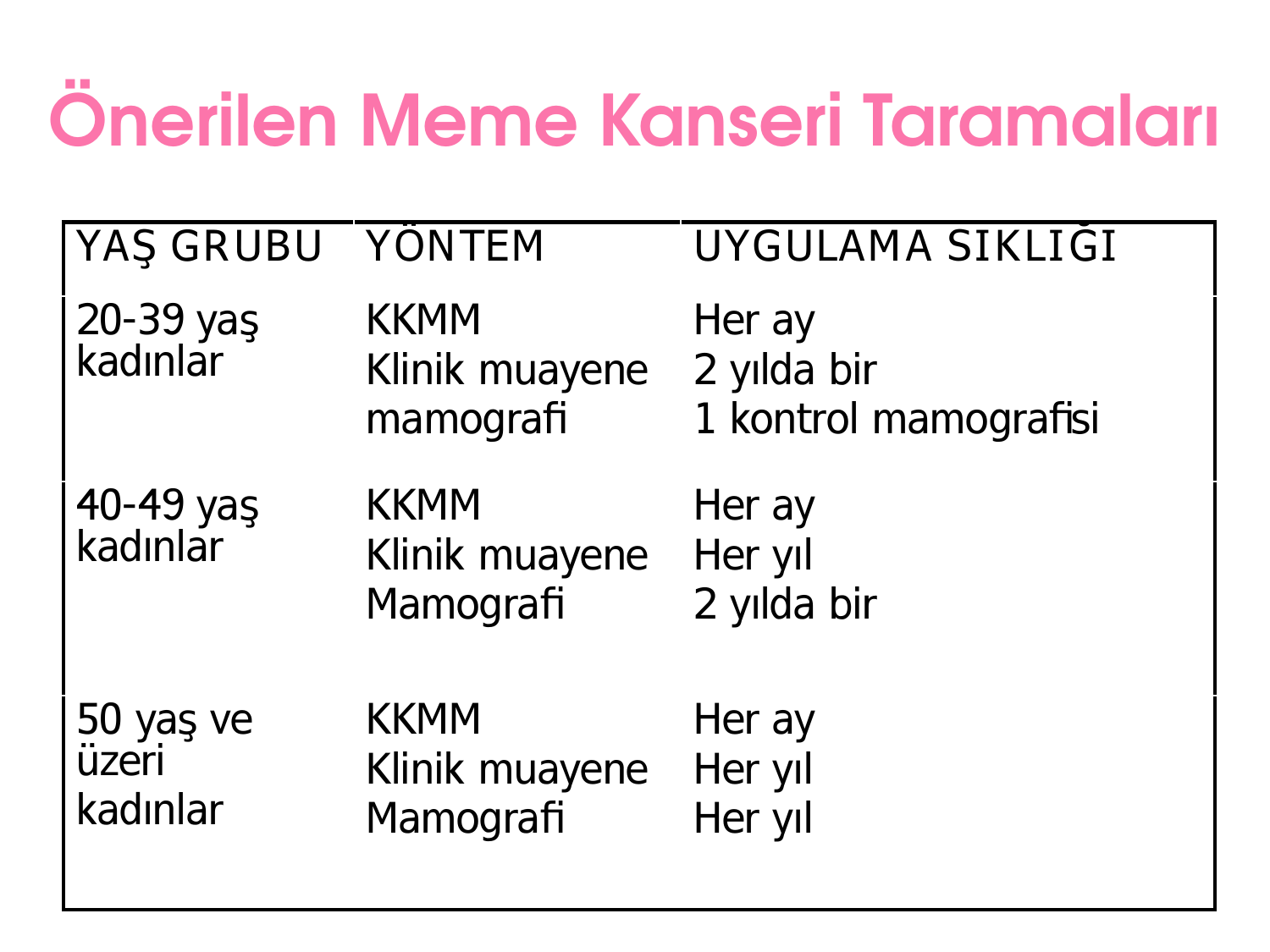

# Önerilen Meme Kanseri Taramaları
| YAŞ GRUBU | YÖNTEM | UYGULAMA SIKLIĞI |
| --- | --- | --- |
| 20-39 yaş kadınlar | KKMM Klinik muayene mamografi | Her ay 2 yılda bir 1 kontrol mamografisi |
| 40-49 yaş kadınlar | KKMM Klinik muayene Mamografi | Her ay Her yıl 2 yılda bir |
| 50 yaş ve üzeri kadınlar | KKMM Klinik muayene Mamografi | Her ay Her yıl Her yıl |